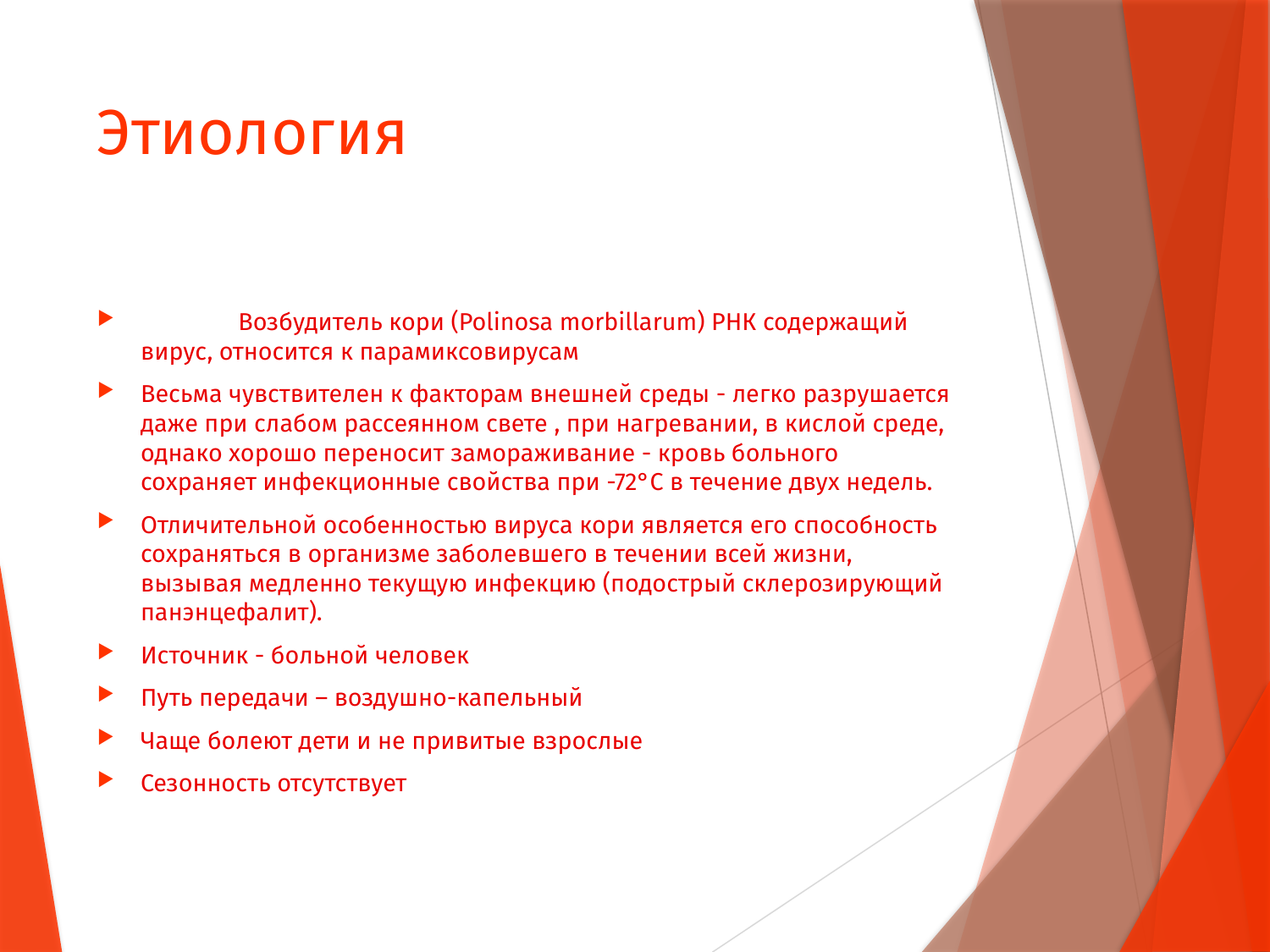

# Этиология
 	Возбудитель кори (Polinosa morbillarum) РНК содержащий вирус, относится к парамиксовирусам
Весьма чувствителен к факторам внешней среды - легко разрушается даже при слабом рассеянном свете , при нагревании, в кислой среде, однако хорошо переносит замораживание - кровь больного сохраняет инфекционные свойства при -72°С в течение двух недель.
Отличительной особенностью вируса кори является его способность сохраняться в организме заболевшего в течении всей жизни, вызывая медленно текущую инфекцию (подострый склерозирующий панэнцефалит).
Источник - больной человек
Путь передачи – воздушно-капельный
Чаще болеют дети и не привитые взрослые
Сезонность отсутствует